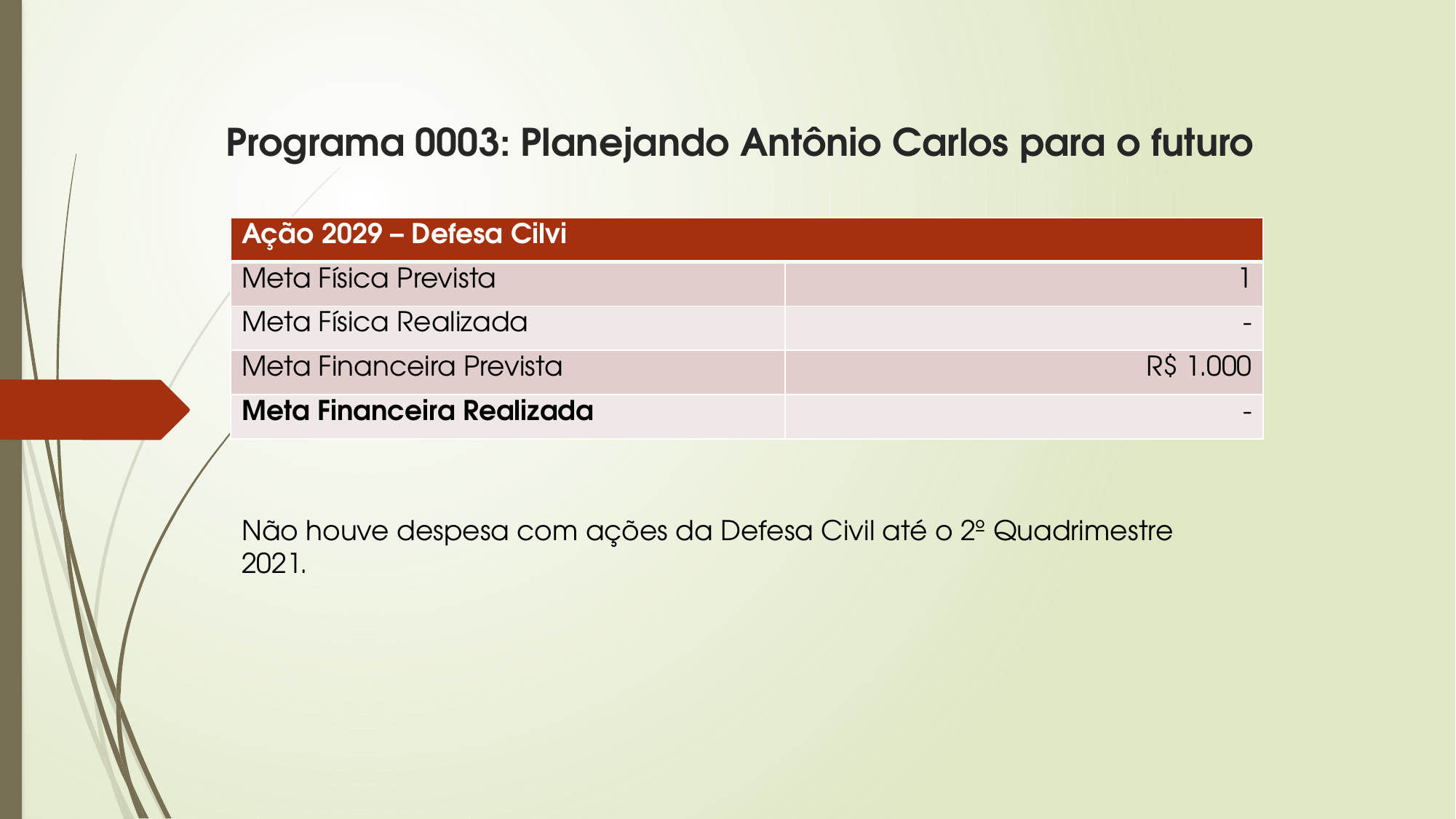

# Programa 0003: Planejando Antônio Carlos para o futuro
| Ação 2029 – Defesa Cilvi |  |
| --- | --- |
| Meta Física Prevista | 1 |
| Meta Física Realizada | - |
| Meta Financeira Prevista | R$ 1.000 |
| Meta Financeira Realizada | - |
Não houve despesa com ações da Defesa Civil até o 2º Quadrimestre 2021.